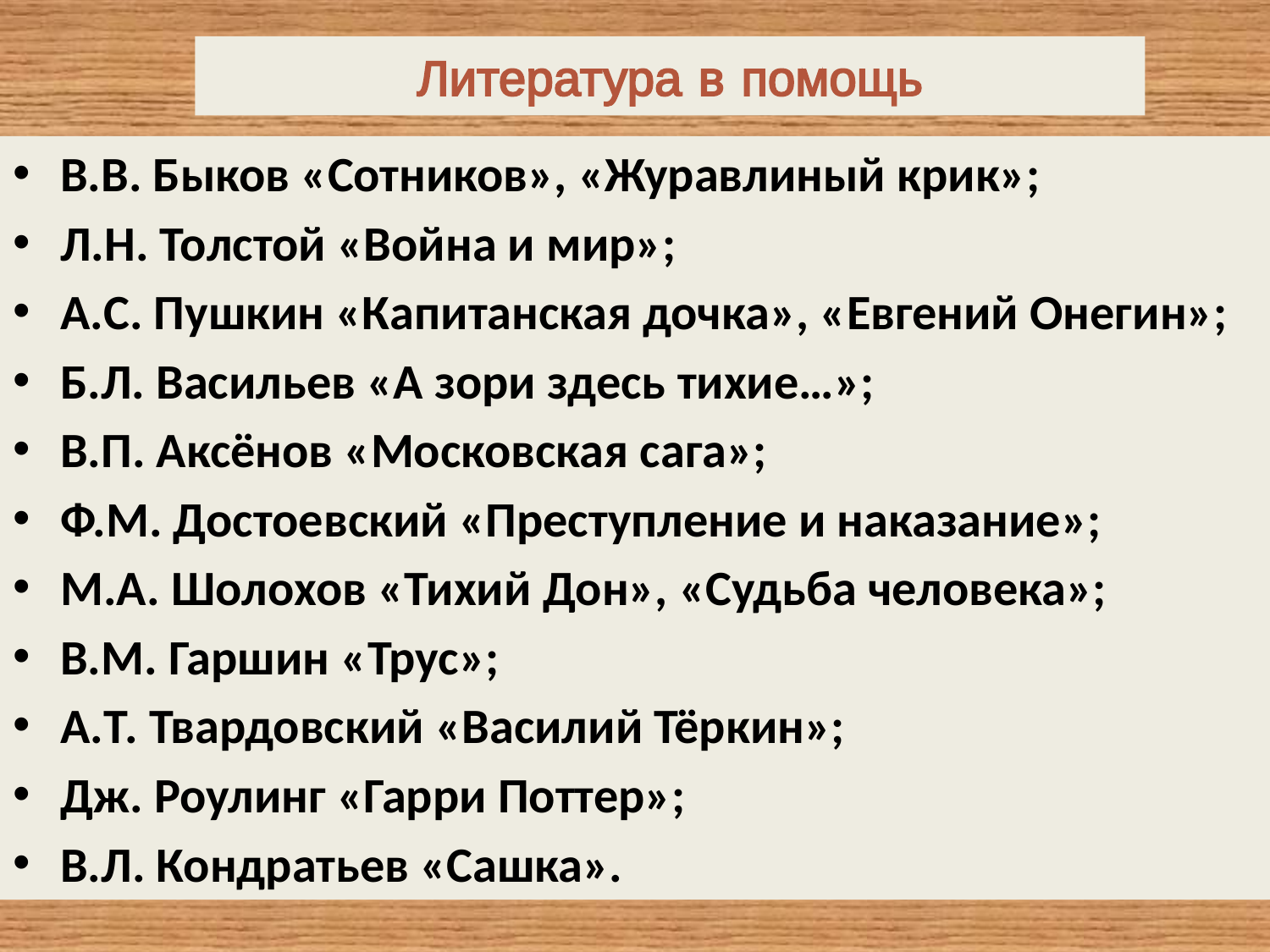

# Литература в помощь
В.В. Быков «Сотников», «Журавлиный крик»;
Л.Н. Толстой «Война и мир»;
А.С. Пушкин «Капитанская дочка», «Евгений Онегин»;
Б.Л. Васильев «А зори здесь тихие…»;
В.П. Аксёнов «Московская сага»;
Ф.М. Достоевский «Преступление и наказание»;
М.А. Шолохов «Тихий Дон», «Судьба человека»;
В.М. Гаршин «Трус»;
А.Т. Твардовский «Василий Тёркин»;
Дж. Роулинг «Гарри Поттер»;
В.Л. Кондратьев «Сашка».